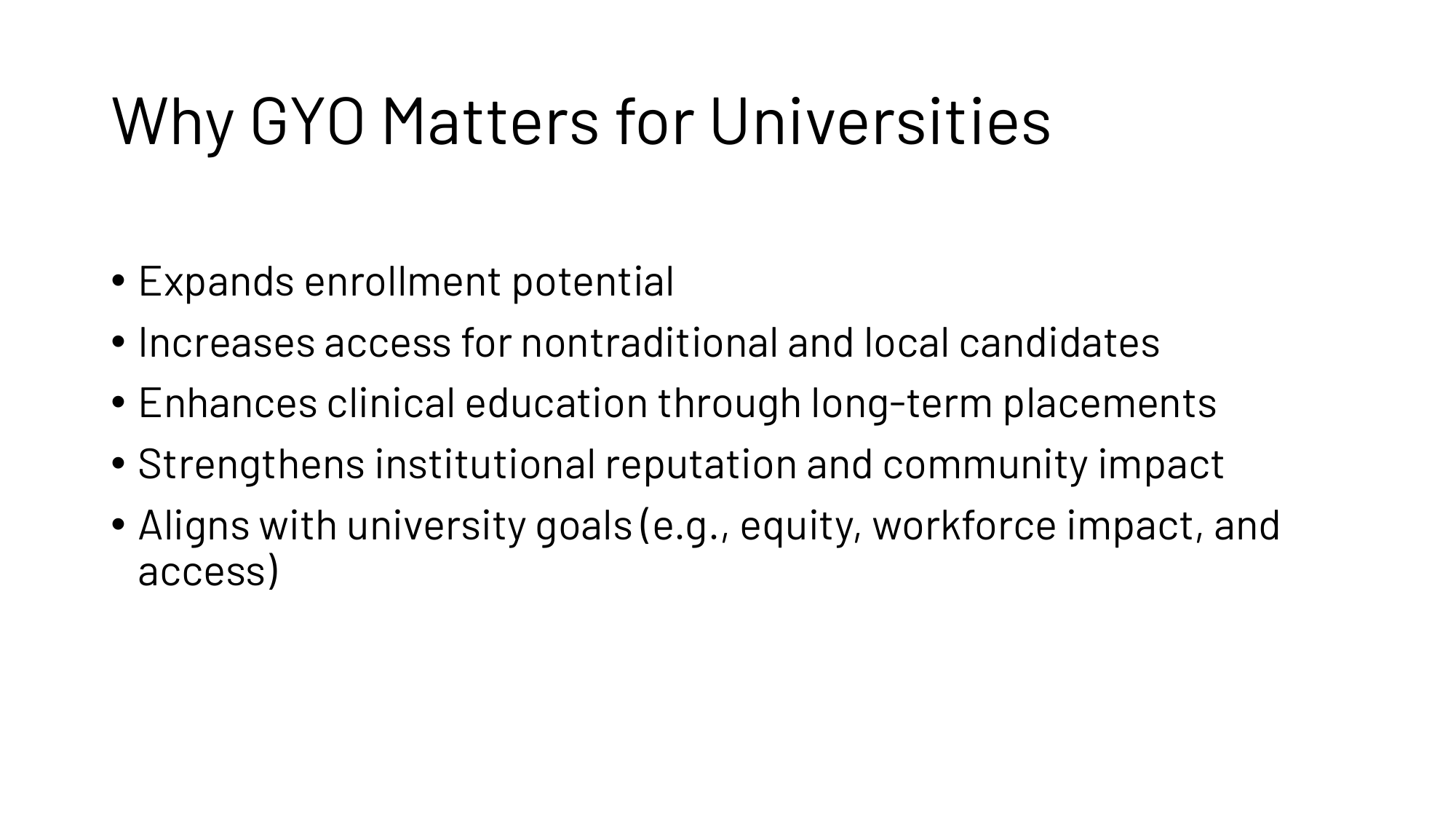

# Why GYO Matters for Universities
Expands enrollment potential
Increases access for nontraditional and local candidates
Enhances clinical education through long-term placements
Strengthens institutional reputation and community impact
Aligns with university goals (e.g., equity, workforce impact, and access)